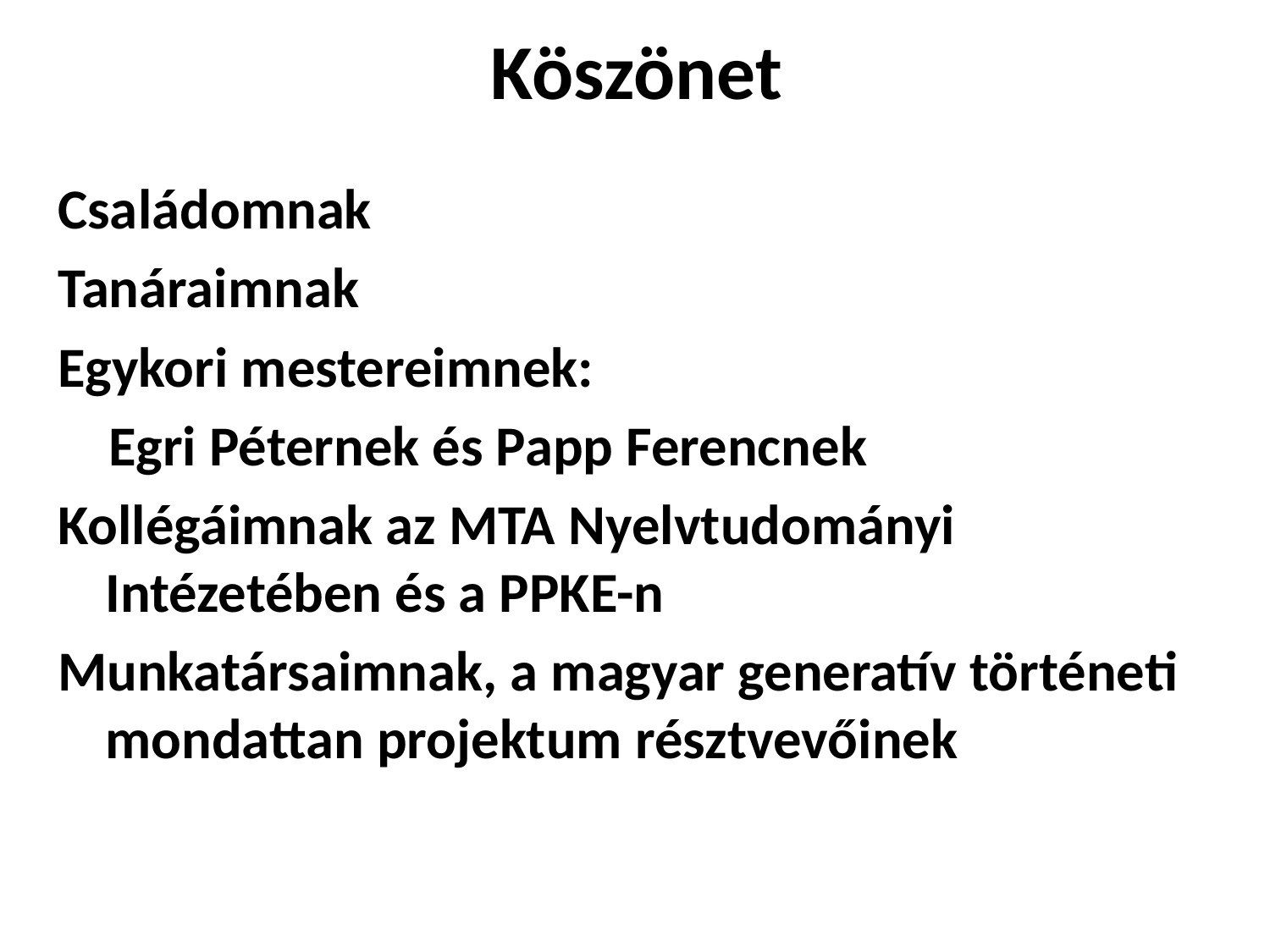

# Köszönet
Családomnak
Tanáraimnak
Egykori mestereimnek:
    Egri Péternek és Papp Ferencnek
Kollégáimnak az MTA Nyelvtudományi  Intézetében és a PPKE-n
Munkatársaimnak, a magyar generatív történeti mondattan projektum résztvevőinek